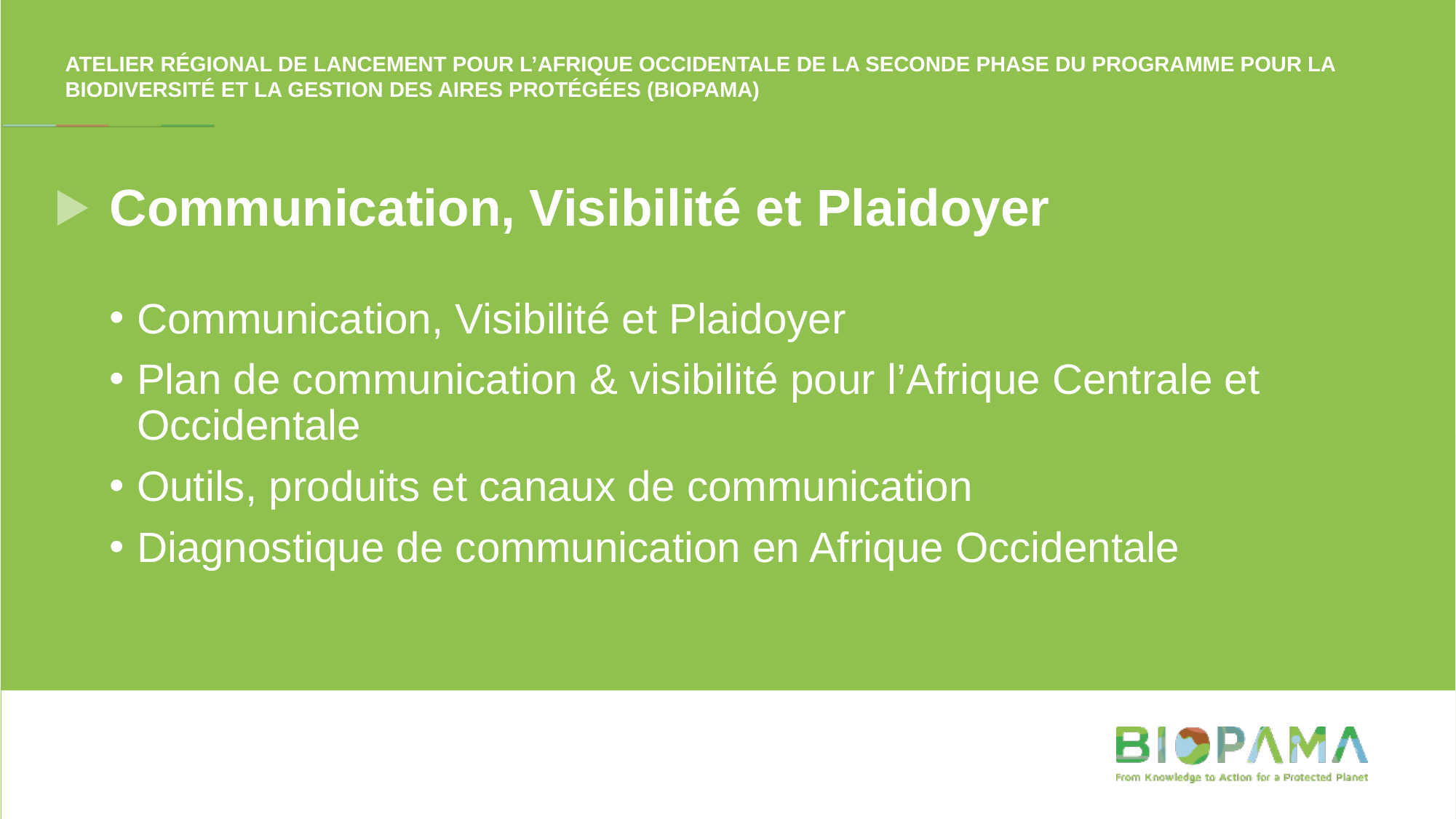

ATELIER RÉGIONAL DE LANCEMENT POUR L’AFRIQUE OCCIDENTALE DE LA SECONDE PHASE DU PROGRAMME POUR LA BIODIVERSITÉ ET LA GESTION DES AIRES PROTÉGÉES (BIOPAMA)

# Communication, Visibilité et Plaidoyer
Communication, Visibilité et Plaidoyer
Plan de communication & visibilité pour l’Afrique Centrale et Occidentale
Outils, produits et canaux de communication
Diagnostique de communication en Afrique Occidentale